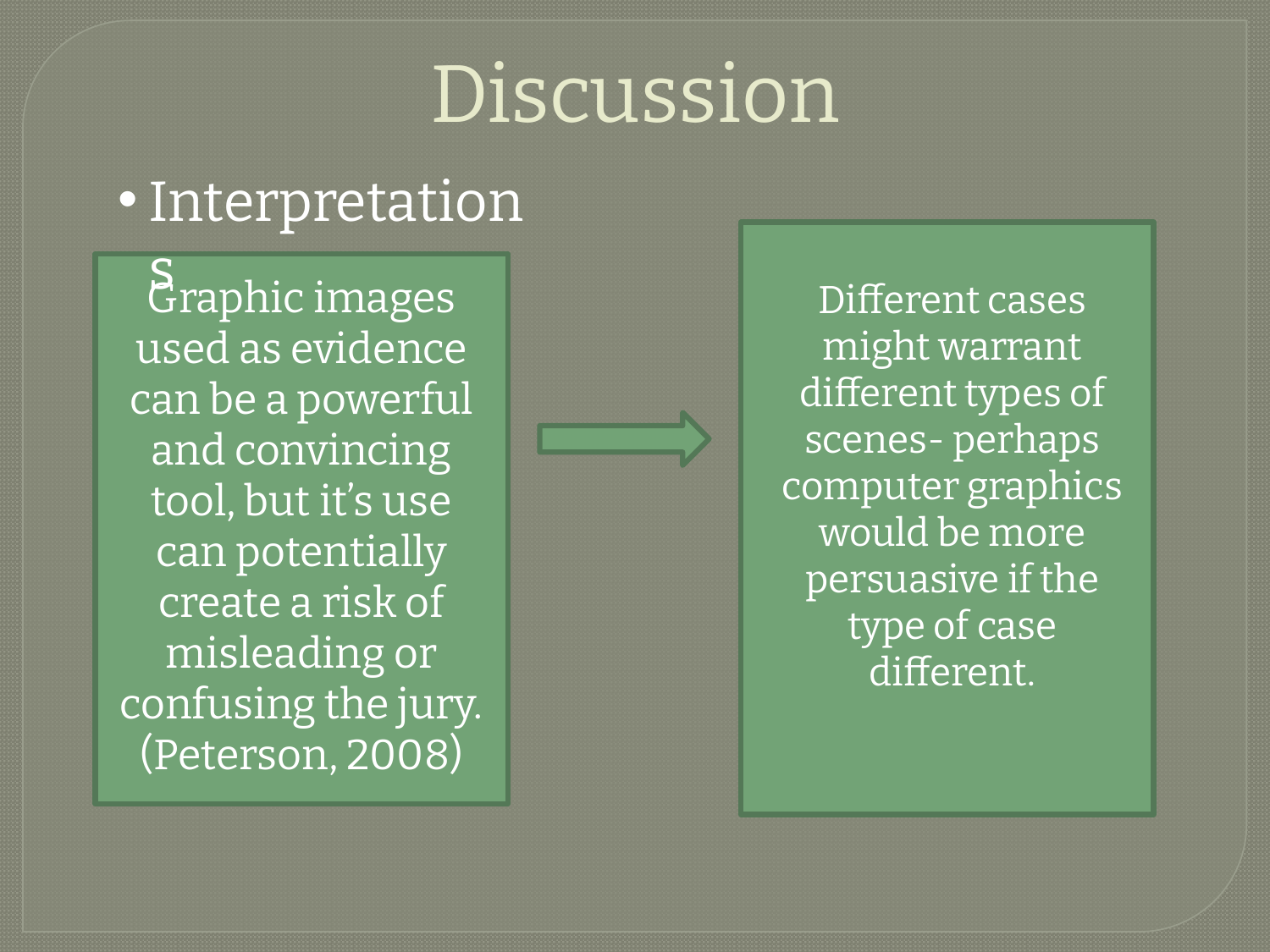

Discussion
Interpretations

Different cases might warrant different types of scenes- perhaps computer graphics would be more persuasive if the type of case different.

Graphic images used as evidence can be a powerful and convincing tool, but it’s use can potentially create a risk of misleading or confusing the jury. (Peterson, 2008)